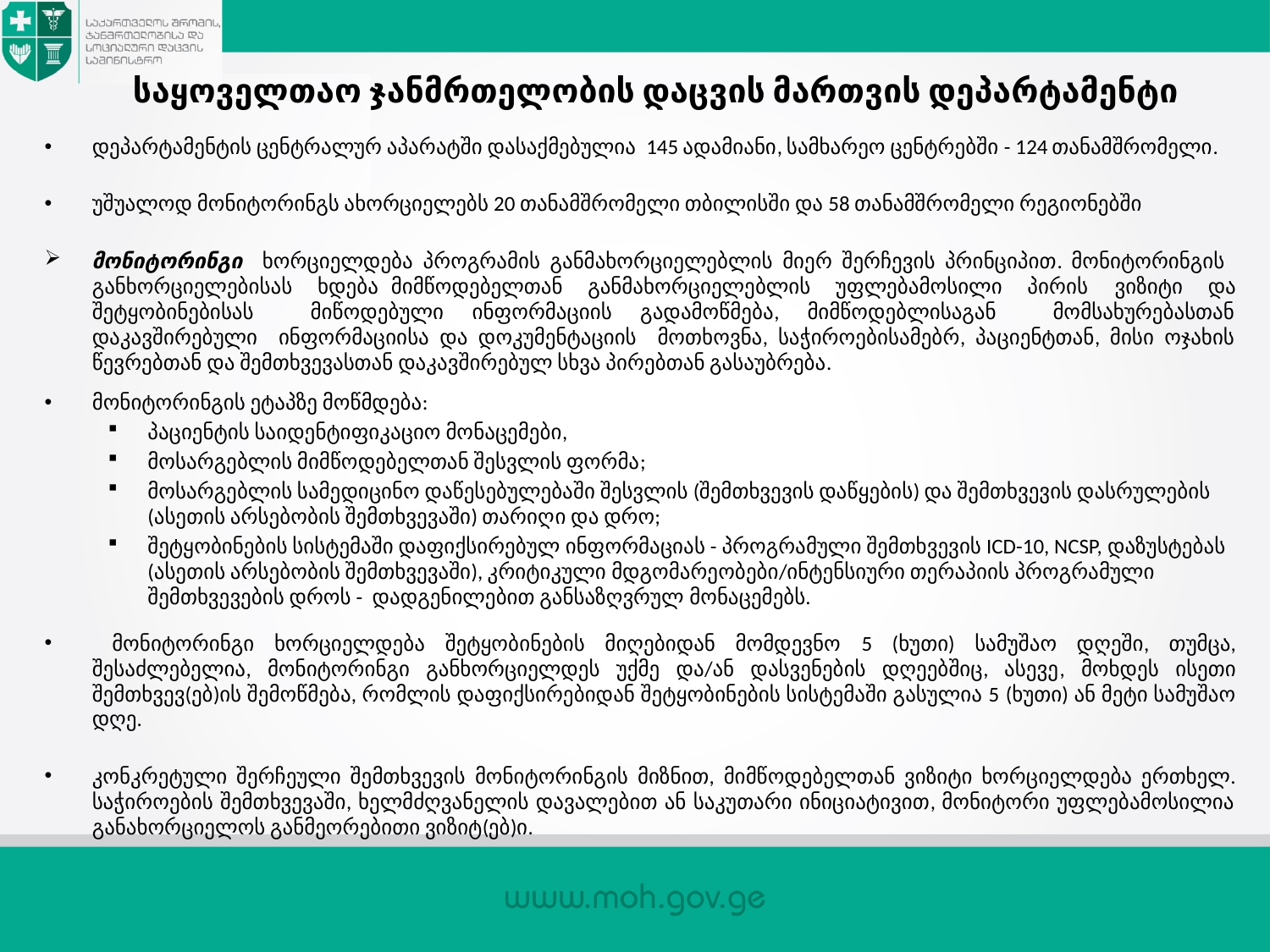

# საყოველთაო ჯანმრთელობის დაცვის მართვის დეპარტამენტი
დეპარტამენტის ცენტრალურ აპარატში დასაქმებულია  145 ადამიანი, სამხარეო ცენტრებში - 124 თანამშრომელი.
უშუალოდ მონიტორინგს ახორციელებს 20 თანამშრომელი თბილისში და 58 თანამშრომელი რეგიონებში
მონიტორინგი  ხორციელდება პროგრამის განმახორციელებლის მიერ შერჩევის პრინციპით. მონიტორინგის  განხორციელებისას  ხდება მიმწოდებელთან  განმახორციელებლის  უფლებამოსილი  პირის  ვიზიტი  და შეტყობინებისას  მიწოდებული ინფორმაციის გადამოწმება, მიმწოდებლისაგან  მომსახურებასთან დაკავშირებული  ინფორმაციისა და დოკუმენტაციის  მოთხოვნა, საჭიროებისამებრ, პაციენტთან, მისი ოჯახის წევრებთან და შემთხვევასთან დაკავშირებულ სხვა პირებთან გასაუბრება.
მონიტორინგის ეტაპზე მოწმდება:
პაციენტის საიდენტიფიკაციო მონაცემები,
მოსარგებლის მიმწოდებელთან შესვლის ფორმა;
მოსარგებლის სამედიცინო დაწესებულებაში შესვლის (შემთხვევის დაწყების) და შემთხვევის დასრულების (ასეთის არსებობის შემთხვევაში) თარიღი და დრო;
შეტყობინების სისტემაში დაფიქსირებულ ინფორმაციას - პროგრამული შემთხვევის ICD-10, NCSP, დაზუსტებას (ასეთის არსებობის შემთხვევაში), კრიტიკული მდგომარეობები/ინტენსიური თერაპიის პროგრამული შემთხვევების დროს -  დადგენილებით განსაზღვრულ მონაცემებს.
 მონიტორინგი ხორციელდება შეტყობინების მიღებიდან მომდევნო 5 (ხუთი) სამუშაო დღეში, თუმცა, შესაძლებელია, მონიტორინგი განხორციელდეს უქმე და/ან დასვენების დღეებშიც, ასევე, მოხდეს ისეთი შემთხვევ(ებ)ის შემოწმება, რომლის დაფიქსირებიდან შეტყობინების სისტემაში გასულია 5 (ხუთი) ან მეტი სამუშაო დღე.
კონკრეტული შერჩეული შემთხვევის მონიტორინგის მიზნით, მიმწოდებელთან ვიზიტი ხორციელდება ერთხელ. საჭიროების შემთხვევაში, ხელმძღვანელის დავალებით ან საკუთარი ინიციატივით, მონიტორი უფლებამოსილია განახორციელოს განმეორებითი ვიზიტ(ებ)ი.